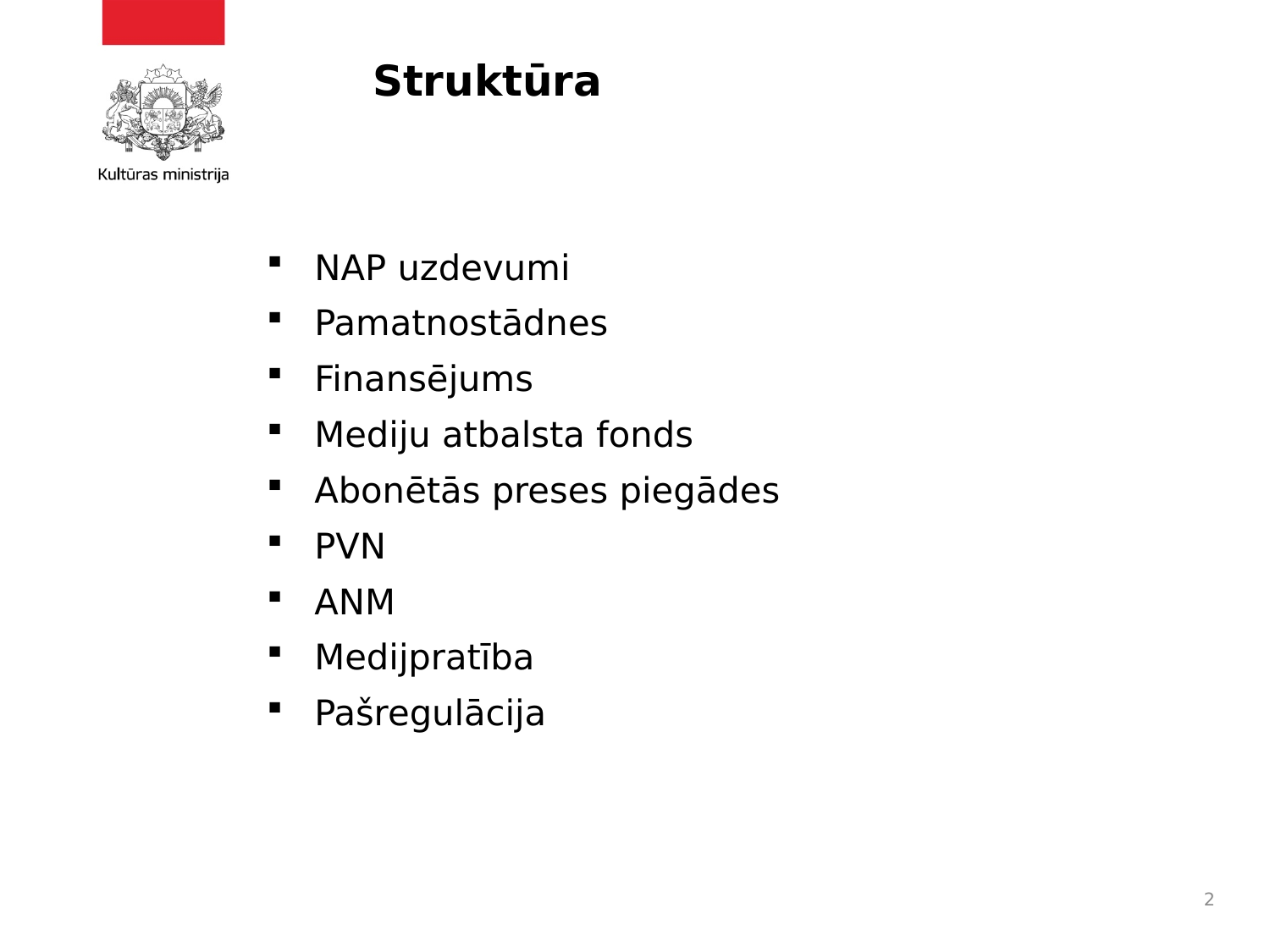

# Struktūra
NAP uzdevumi
Pamatnostādnes
Finansējums
Mediju atbalsta fonds
Abonētās preses piegādes
PVN
ANM
Medijpratība
Pašregulācija

2